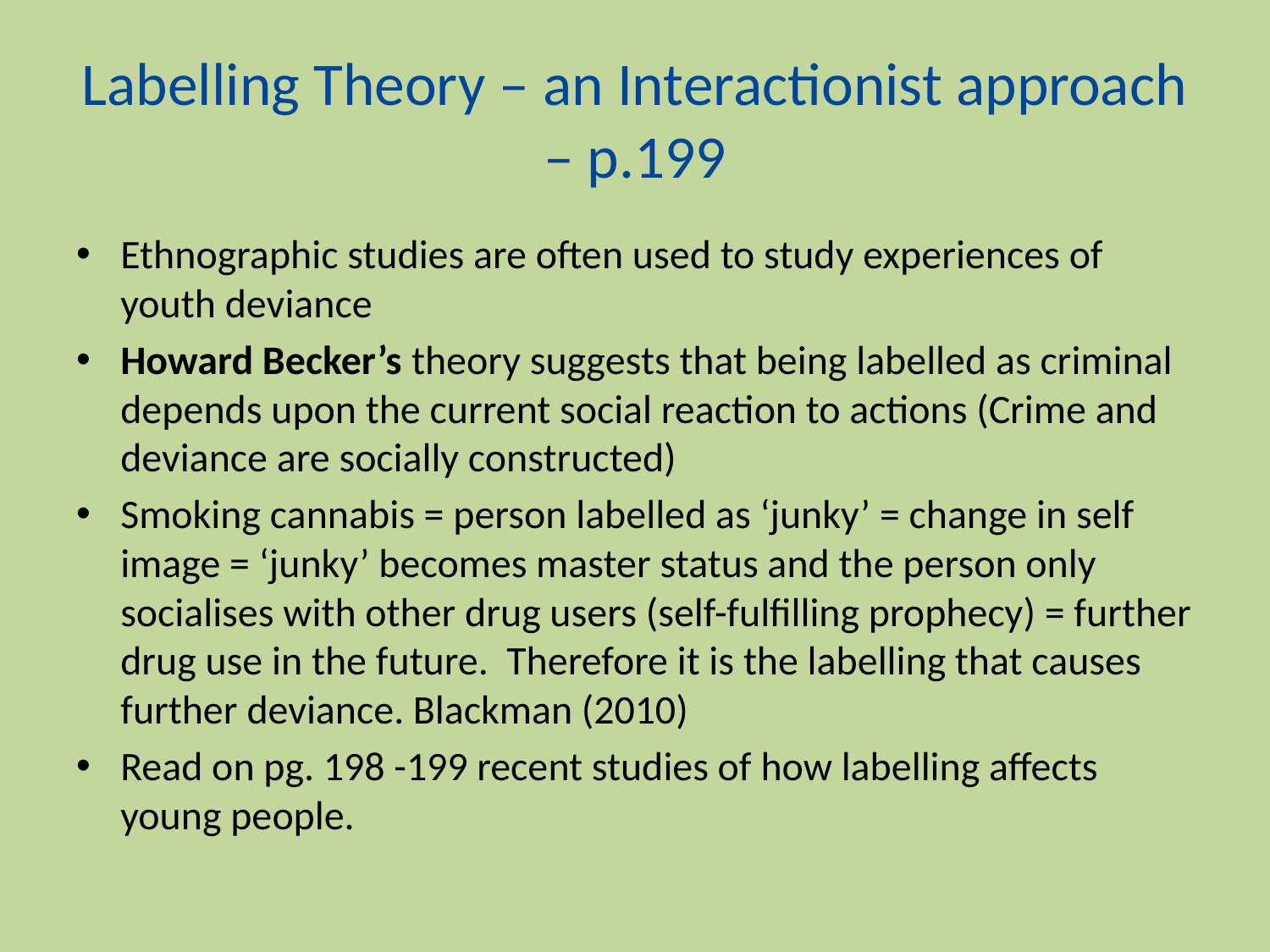

# Labelling Theory – an Interactionist approach – p.199
Ethnographic studies are often used to study experiences of youth deviance
Howard Becker’s theory suggests that being labelled as criminal depends upon the current social reaction to actions (Crime and deviance are socially constructed)
Smoking cannabis = person labelled as ‘junky’ = change in self image = ‘junky’ becomes master status and the person only socialises with other drug users (self-fulfilling prophecy) = further drug use in the future.  Therefore it is the labelling that causes further deviance. Blackman (2010)
Read on pg. 198 -199 recent studies of how labelling affects young people.